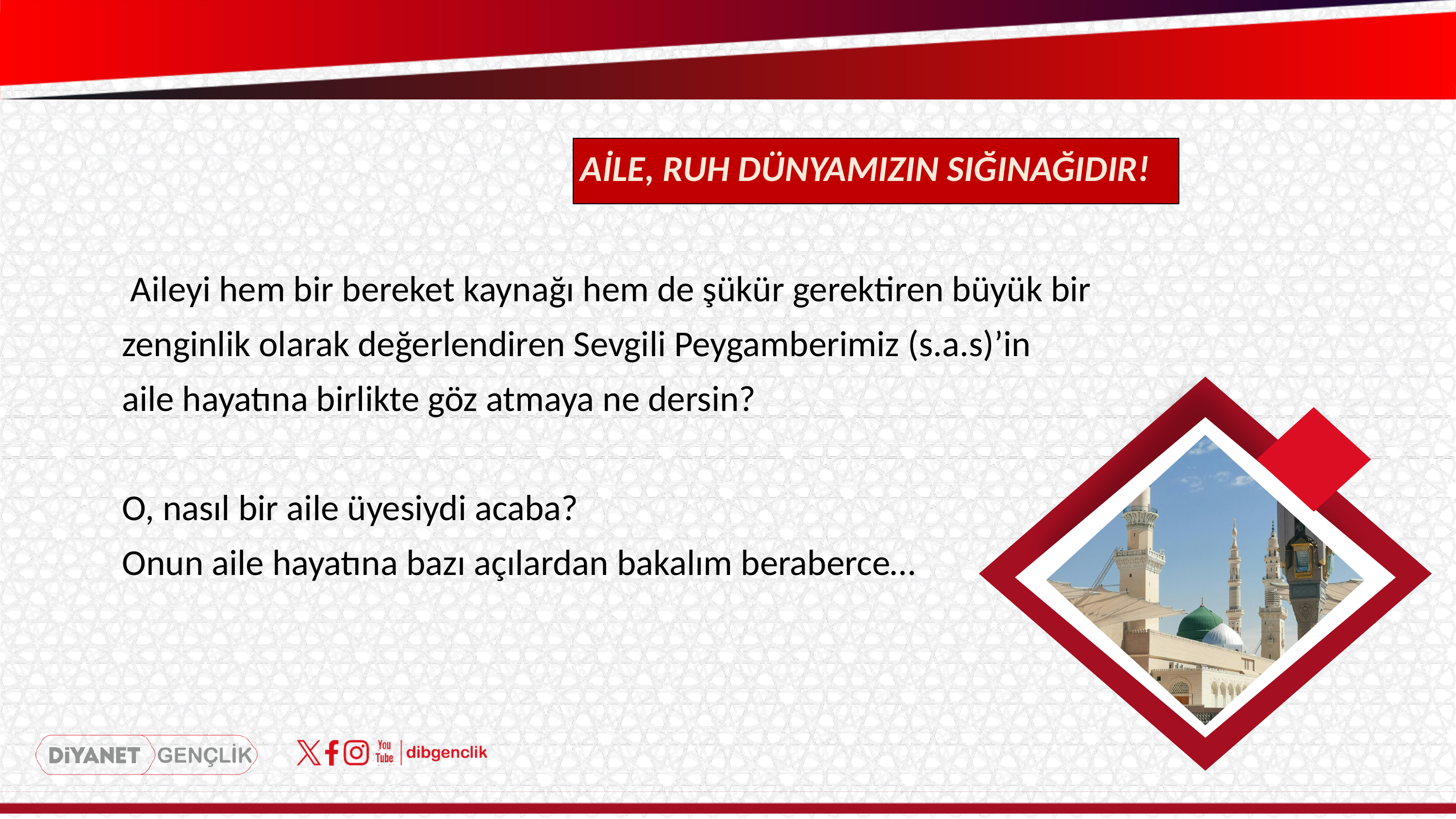

AİLE, RUH DÜNYAMIZIN SIĞINAĞIDIR!
 Aileyi hem bir bereket kaynağı hem de şükür gerektiren büyük bir
zenginlik olarak değerlendiren Sevgili Peygamberimiz (s.a.s)’in
aile hayatına birlikte göz atmaya ne dersin?

O, nasıl bir aile üyesiydi acaba?
Onun aile hayatına bazı açılardan bakalım beraberce…